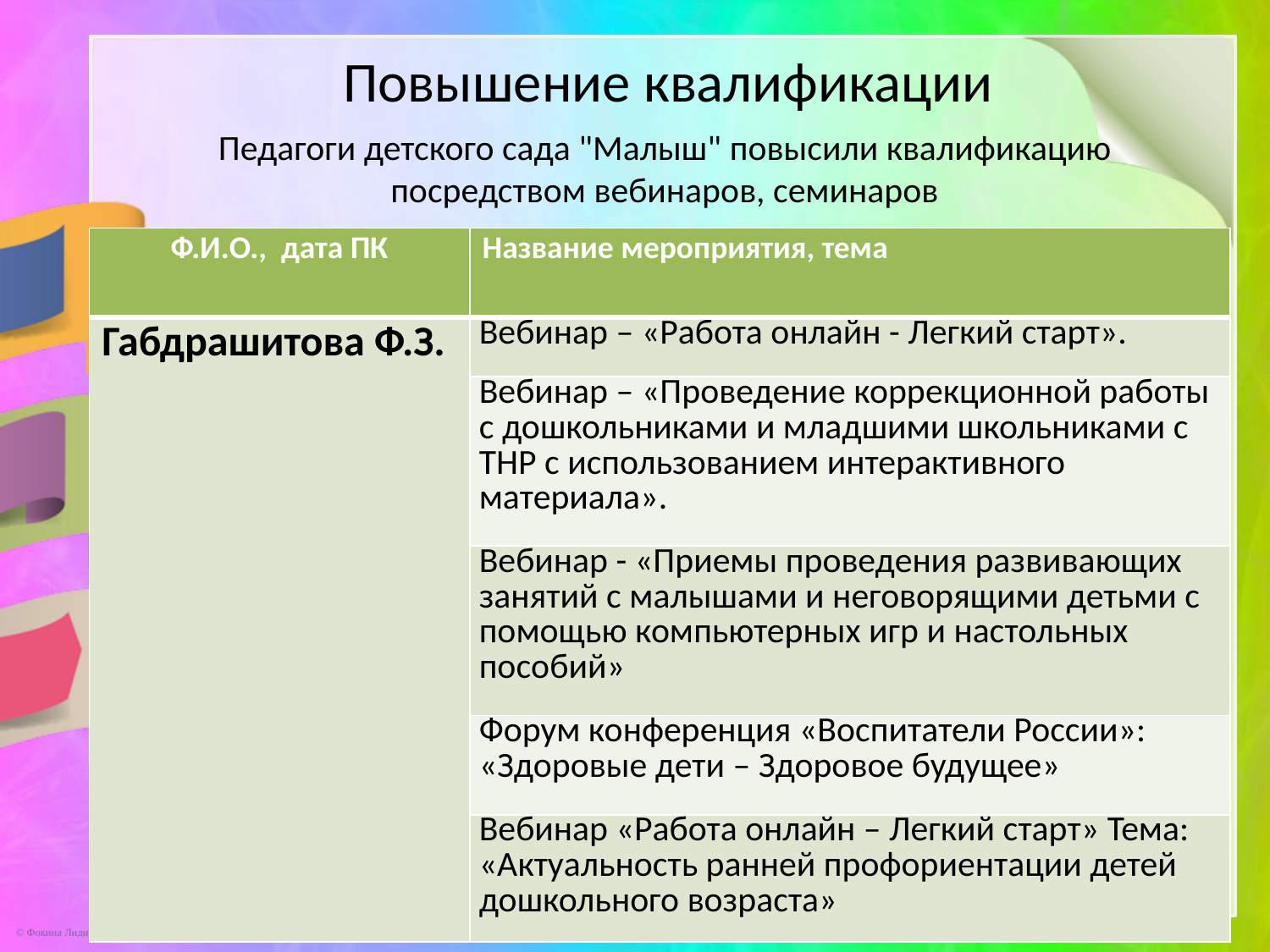

Повышение квалификации
Педагоги детского сада "Малыш" повысили квалификацию посредством вебинаров, семинаров
| Ф.И.О., дата ПК | Название мероприятия, тема |
| --- | --- |
| Габдрашитова Ф.З. | Вебинар – «Работа онлайн - Легкий старт». |
|  | Вебинар – «Проведение коррекционной работы с дошкольниками и младшими школьниками с ТНР с использованием интерактивного материала». |
|  | Вебинар - «Приемы проведения развивающих занятий с малышами и неговорящими детьми с помощью компьютерных игр и настольных пособий» |
|  | Форум конференция «Воспитатели России»: «Здоровые дети – Здоровое будущее» |
|  | Вебинар «Работа онлайн – Легкий старт» Тема: «Актуальность ранней профориентации детей дошкольного возраста» |